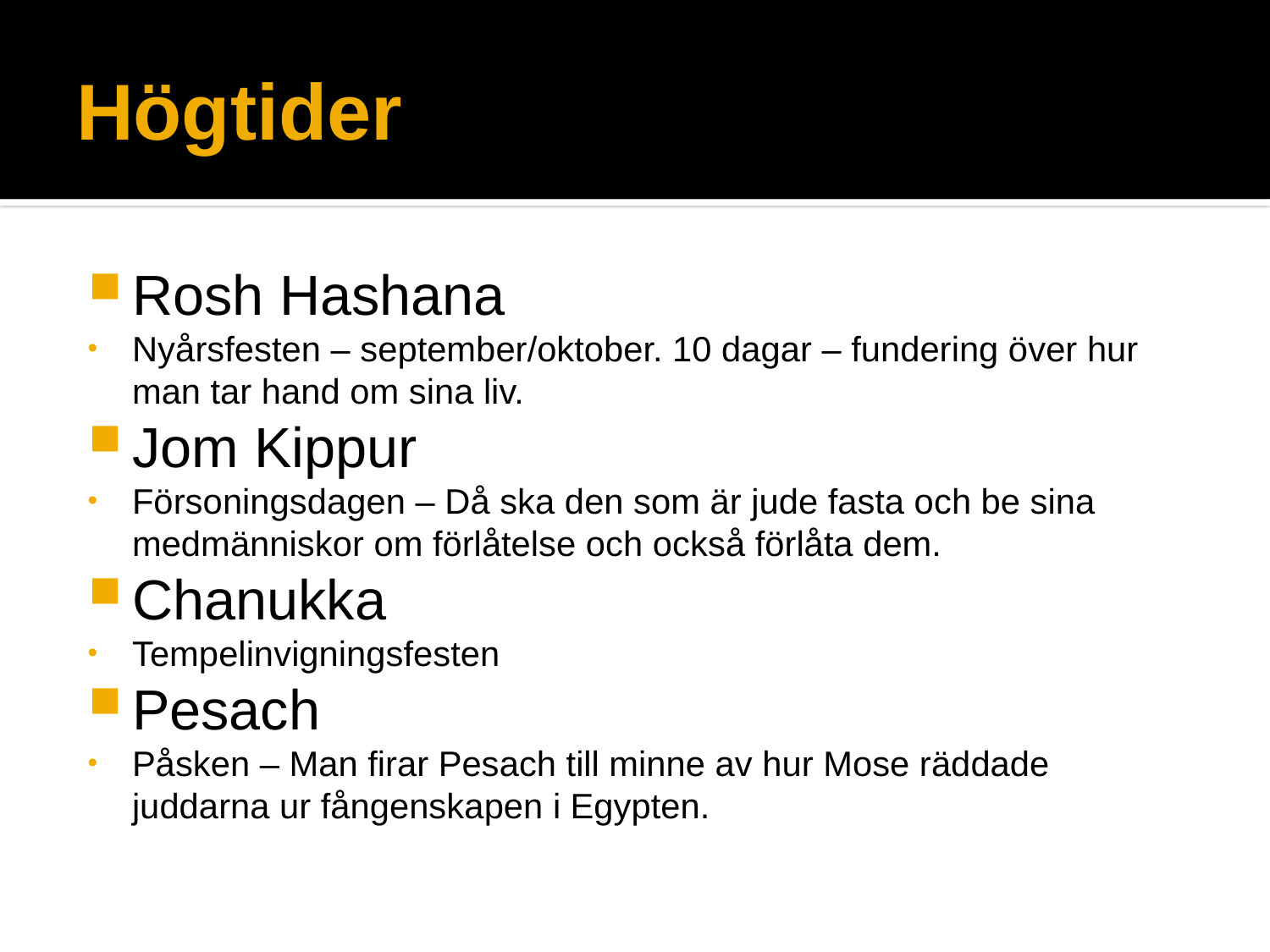

# Högtider
Rosh Hashana
Nyårsfesten – september/oktober. 10 dagar – fundering över hur man tar hand om sina liv.
Jom Kippur
Försoningsdagen – Då ska den som är jude fasta och be sina medmänniskor om förlåtelse och också förlåta dem.
Chanukka
Tempelinvigningsfesten
Pesach
Påsken – Man firar Pesach till minne av hur Mose räddade juddarna ur fångenskapen i Egypten.